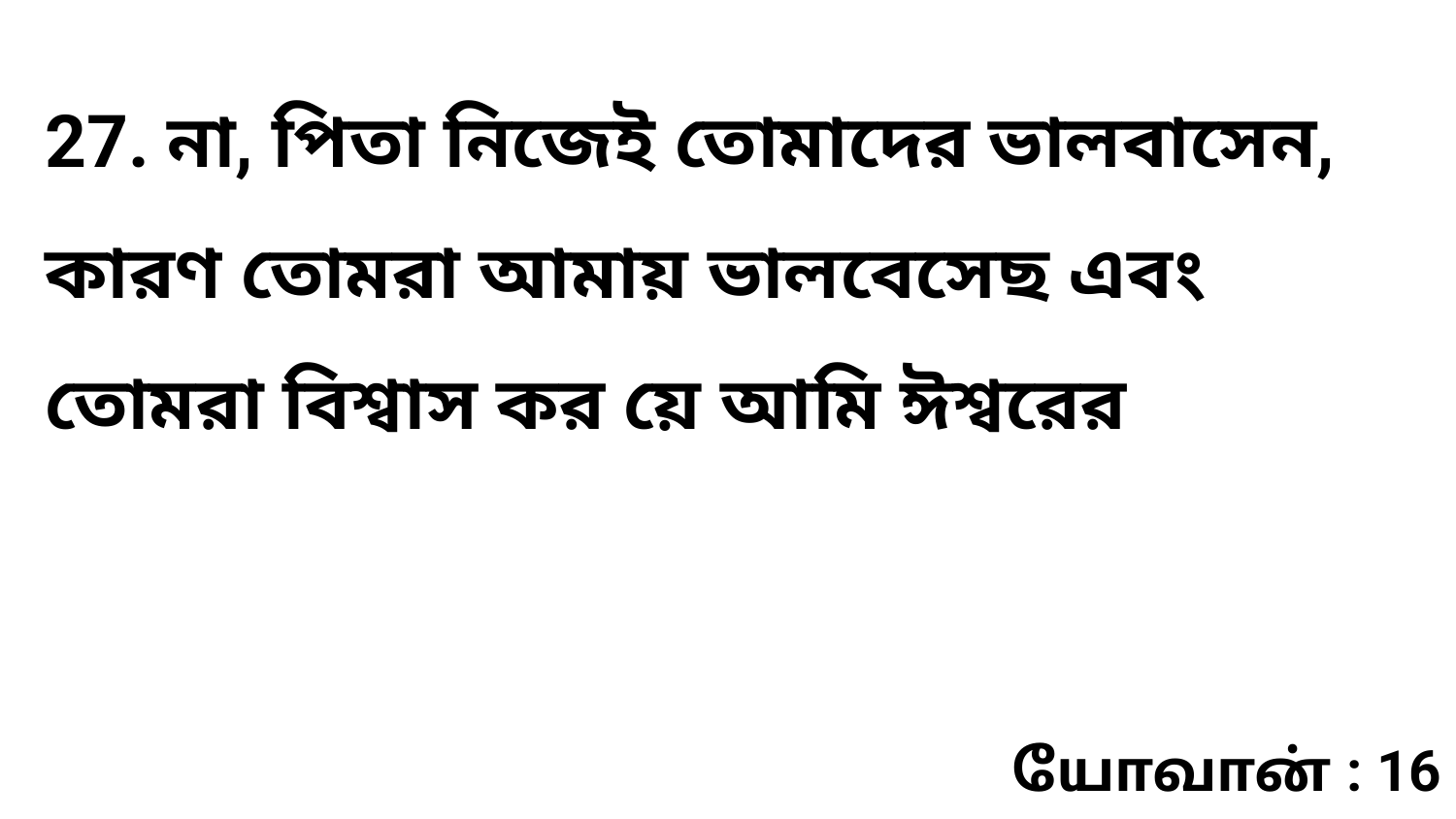

27. না, পিতা নিজেই তোমাদের ভালবাসেন, কারণ তোমরা আমায় ভালবেসেছ এবং তোমরা বিশ্বাস কর য়ে আমি ঈশ্বরের
யோவான் : 16